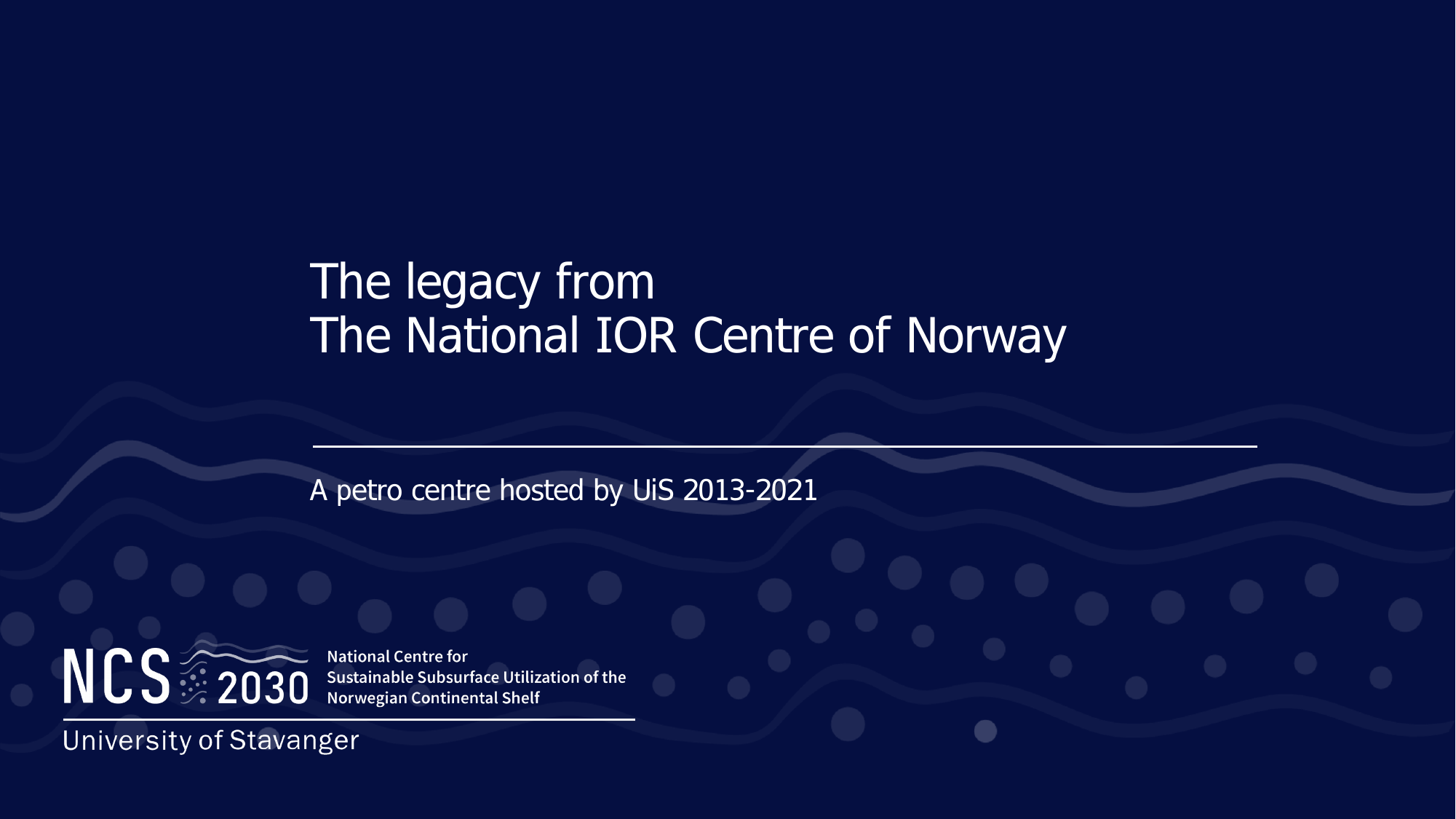

# The legacy from The National IOR Centre of Norway
A petro centre hosted by UiS 2013-2021